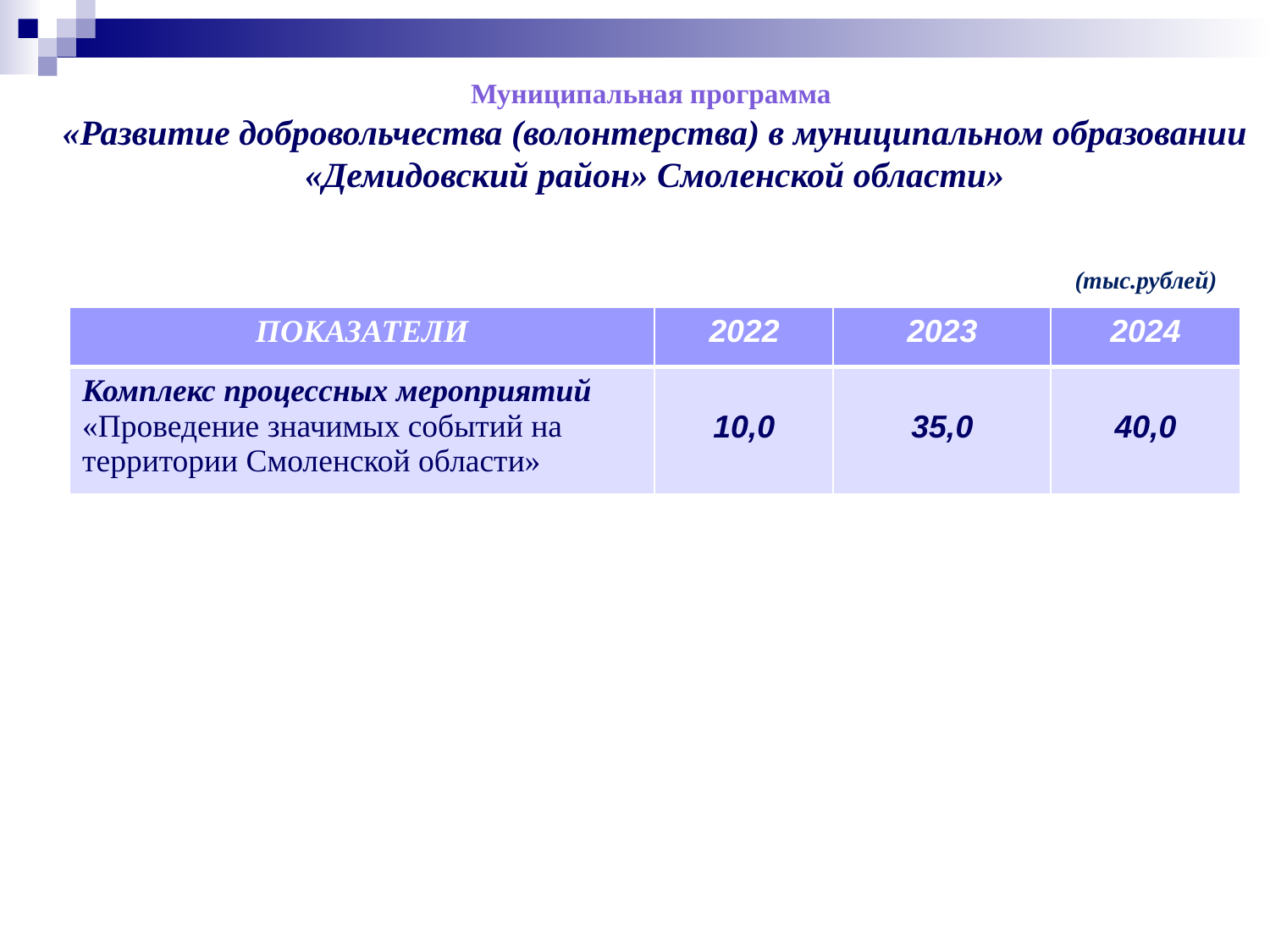

Муниципальная программа
«Развитие добровольчества (волонтерства) в муниципальном образовании «Демидовский район» Смоленской области»
(тыс.рублей)
| ПОКАЗАТЕЛИ | 2022 | 2023 | 2024 |
| --- | --- | --- | --- |
| Комплекс процессных мероприятий «Проведение значимых событий на территории Смоленской области» | 10,0 | 35,0 | 40,0 |